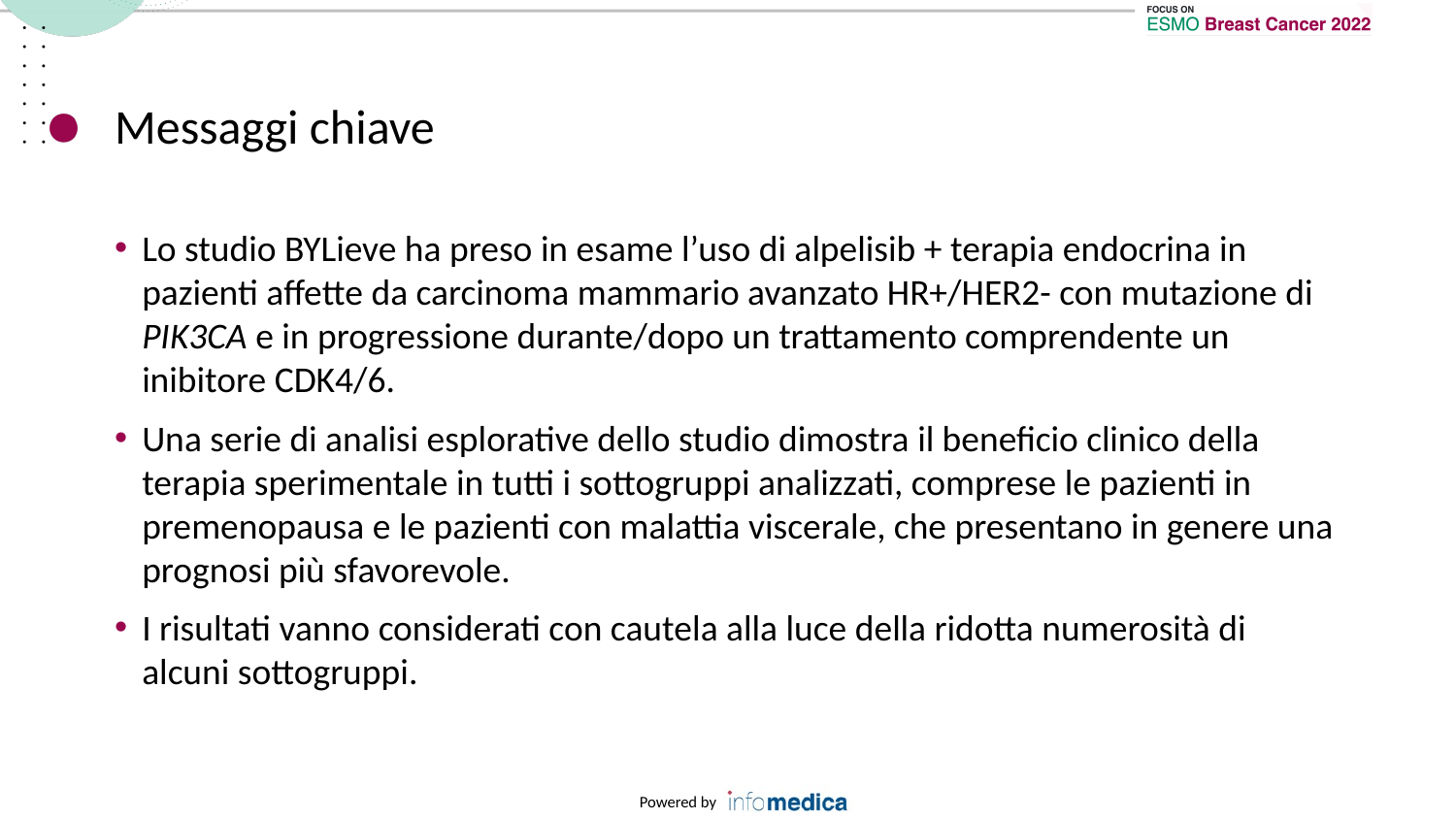

# Messaggi chiave
Lo studio BYLieve ha preso in esame l’uso di alpelisib + terapia endocrina in pazienti affette da carcinoma mammario avanzato HR+/HER2- con mutazione di PIK3CA e in progressione durante/dopo un trattamento comprendente un inibitore CDK4/6.
Una serie di analisi esplorative dello studio dimostra il beneficio clinico della terapia sperimentale in tutti i sottogruppi analizzati, comprese le pazienti in premenopausa e le pazienti con malattia viscerale, che presentano in genere una prognosi più sfavorevole.
I risultati vanno considerati con cautela alla luce della ridotta numerosità di alcuni sottogruppi.